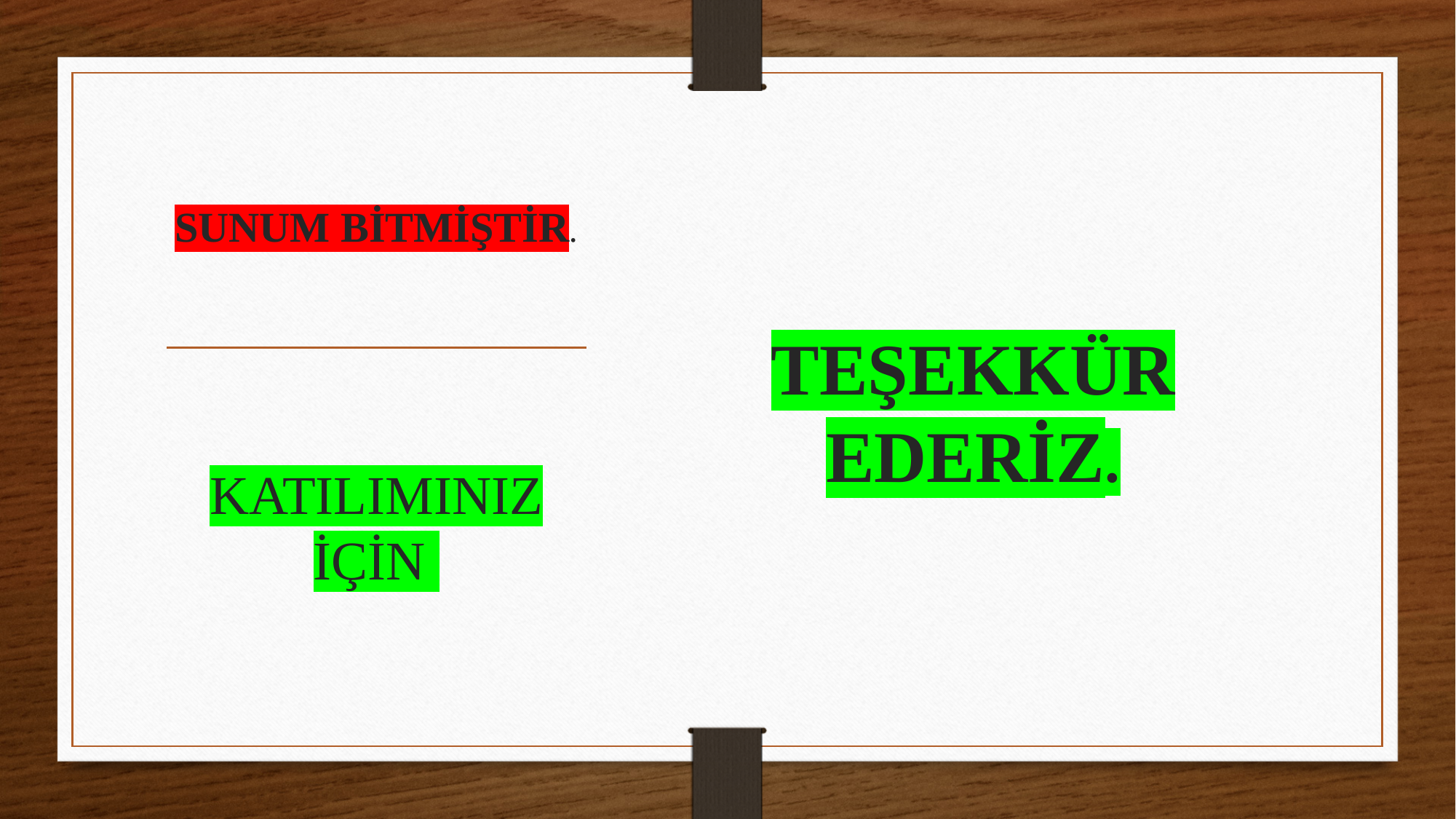

TEŞEKKÜR EDERİZ.
# SUNUM BİTMİŞTİR.

KATILIMINIZ İÇİN